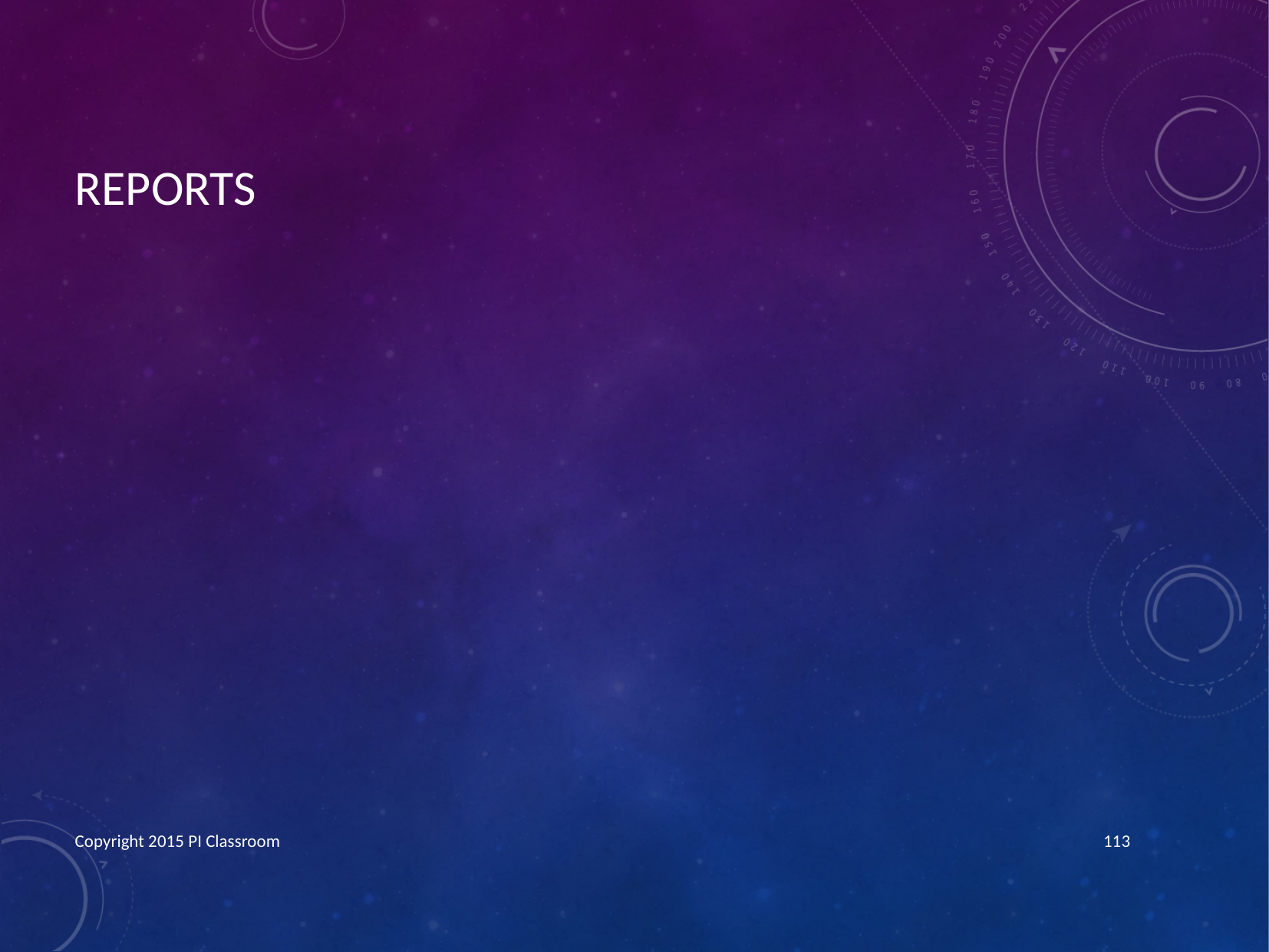

# Reports
Copyright 2015 PI Classroom
113